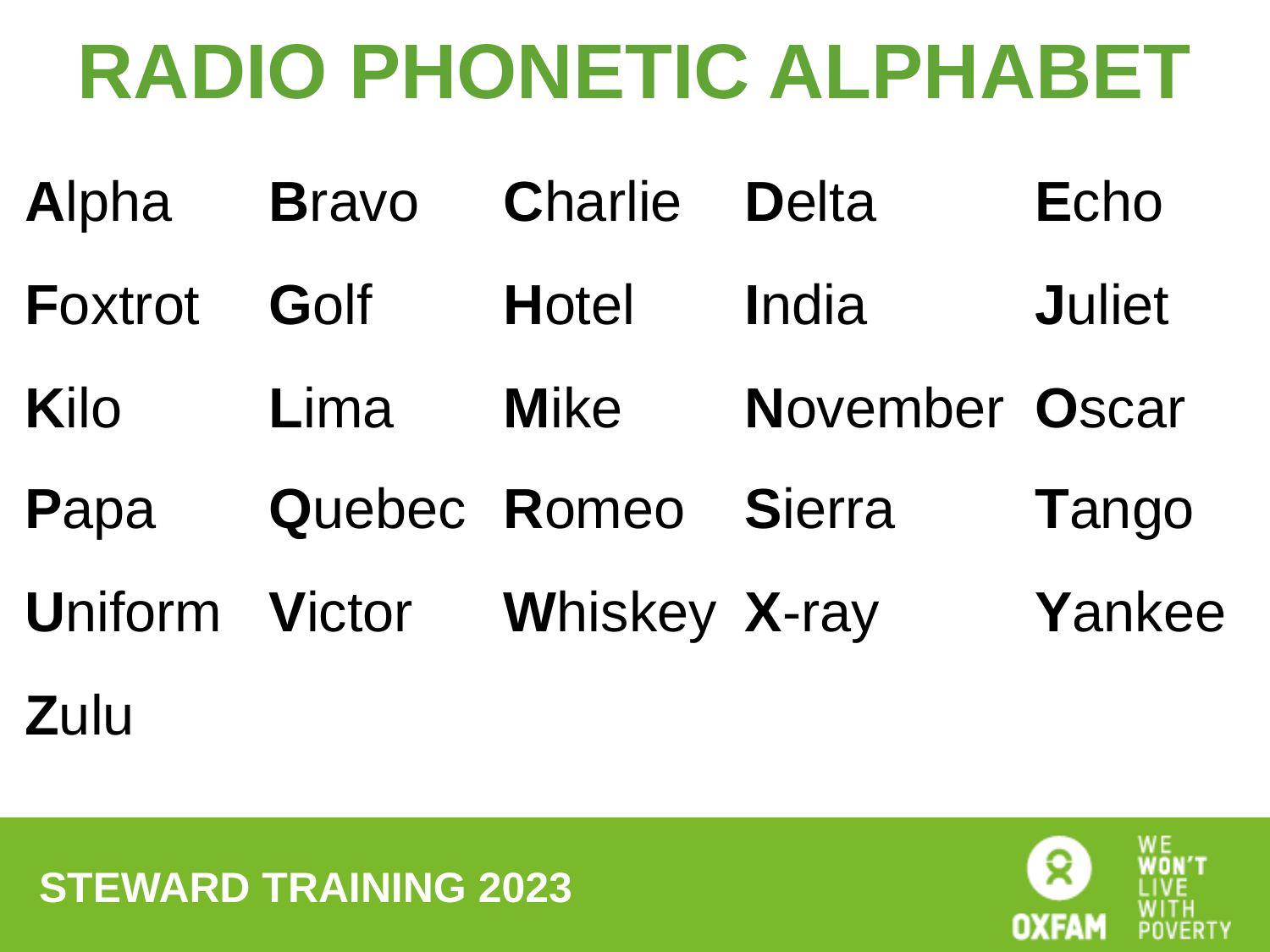

# RADIO PHONETIC ALPHABET
| Alpha | Bravo | Charlie | Delta | Echo |
| --- | --- | --- | --- | --- |
| Foxtrot | Golf | Hotel | India | Juliet |
| Kilo | Lima | Mike | November | Oscar |
| Papa | Quebec | Romeo | Sierra | Tango |
| Uniform | Victor | Whiskey | X-ray | Yankee |
| Zulu |  |  |  |  |